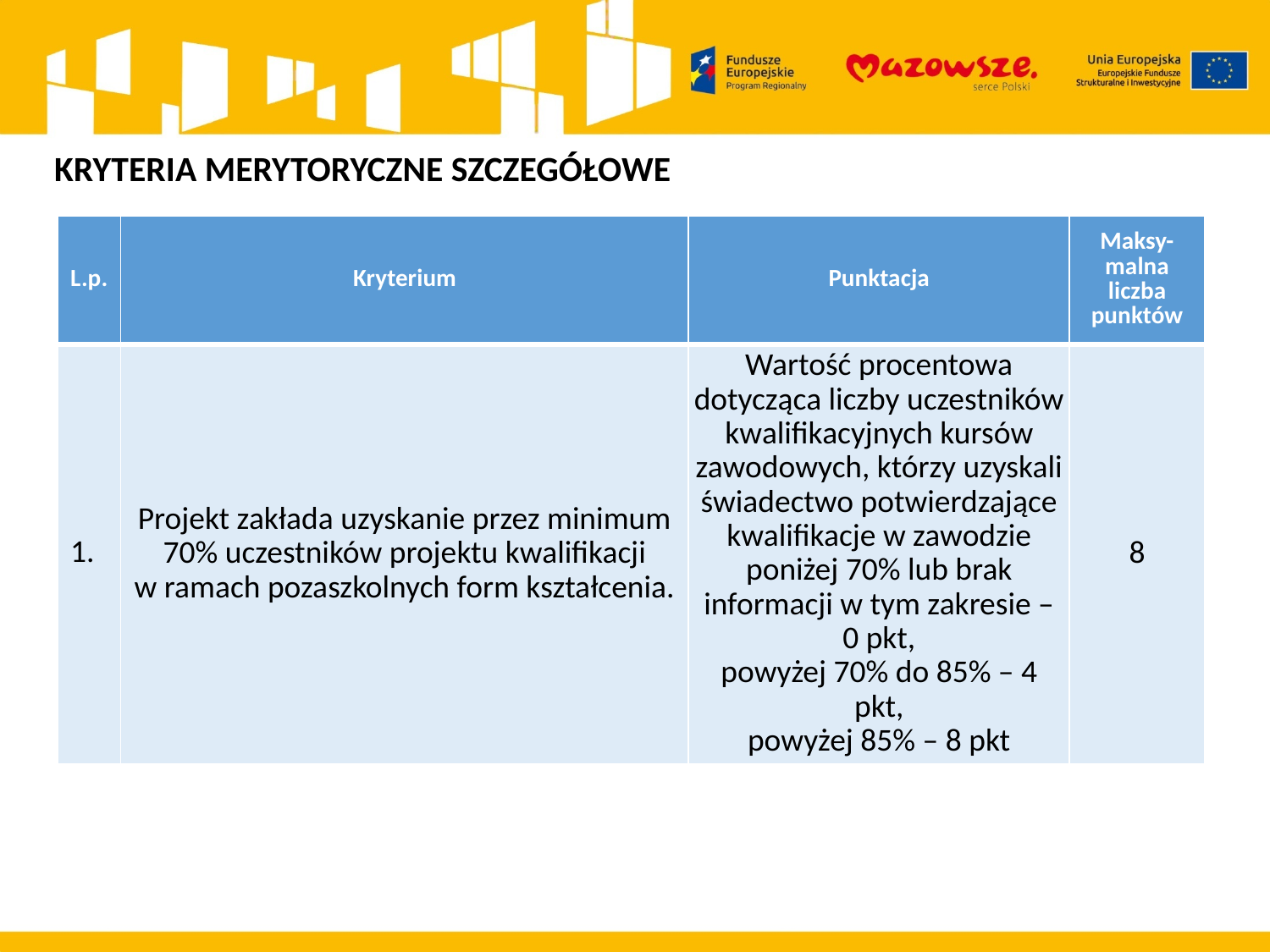

KRYTERIA MERYTORYCZNE SZCZEGÓŁOWE
| L.p. | Kryterium | Punktacja | Maksy-malna liczba punktów |
| --- | --- | --- | --- |
| 1. | Projekt zakłada uzyskanie przez minimum 70% uczestników projektu kwalifikacji w ramach pozaszkolnych form kształcenia. | Wartość procentowa dotycząca liczby uczestników kwalifikacyjnych kursów zawodowych, którzy uzyskali świadectwo potwierdzające kwalifikacje w zawodzie poniżej 70% lub brak informacji w tym zakresie – 0 pkt, powyżej 70% do 85% – 4 pkt, powyżej 85% – 8 pkt | 8 |